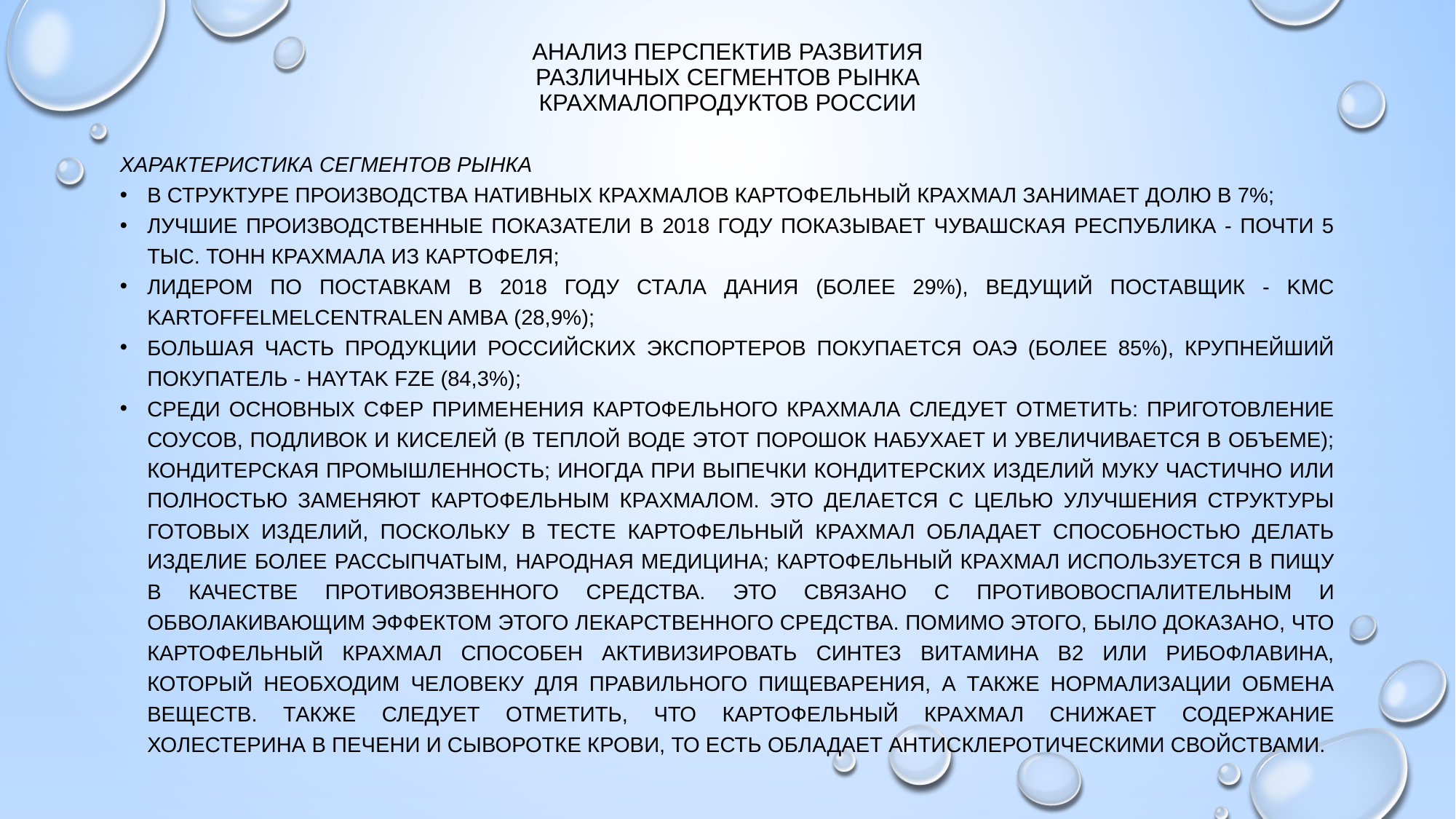

# Анализ перспектив развития различных сегментов рынка крахмалопродуктов России
Характеристика сегментов рынка
В структуре производства нативных крахмалов картофельный крахмал занимает долю в 7%;
Лучшие производственные показатели в 2018 году показывает Чувашская республика - почти 5 тыс. тонн крахмала из картофеля;
Лидером по поставкам в 2018 году стала Дания (более 29%), ведущий поставщик - KMC KARTOFFELMELCENTRALEN AMBA (28,9%);
Большая часть продукции российских экспортеров покупается ОАЭ (более 85%), крупнейший покупатель - HAYTAK FZE (84,3%);
Среди основных сфер применения картофельного крахмала следует отметить: приготовление соусов, подливок и киселей (в теплой воде этот порошок набухает и увеличивается в объеме); кондитерская промышленность; иногда при выпечки кондитерских изделий муку частично или полностью заменяют картофельным крахмалом. Это делается с целью улучшения структуры готовых изделий, поскольку в тесте картофельный крахмал обладает способностью делать изделие более рассыпчатым, народная медицина; картофельный крахмал используется в пищу в качестве противоязвенного средства. Это связано с противовоспалительным и обволакивающим эффектом этого лекарственного средства. Помимо этого, было доказано, что картофельный крахмал способен активизировать синтез витамина B2 или рибофлавина, который необходим человеку для правильного пищеварения, а также нормализации обмена веществ. Также следует отметить, что картофельный крахмал снижает содержание холестерина в печени и сыворотке крови, то есть обладает антисклеротическими свойствами.